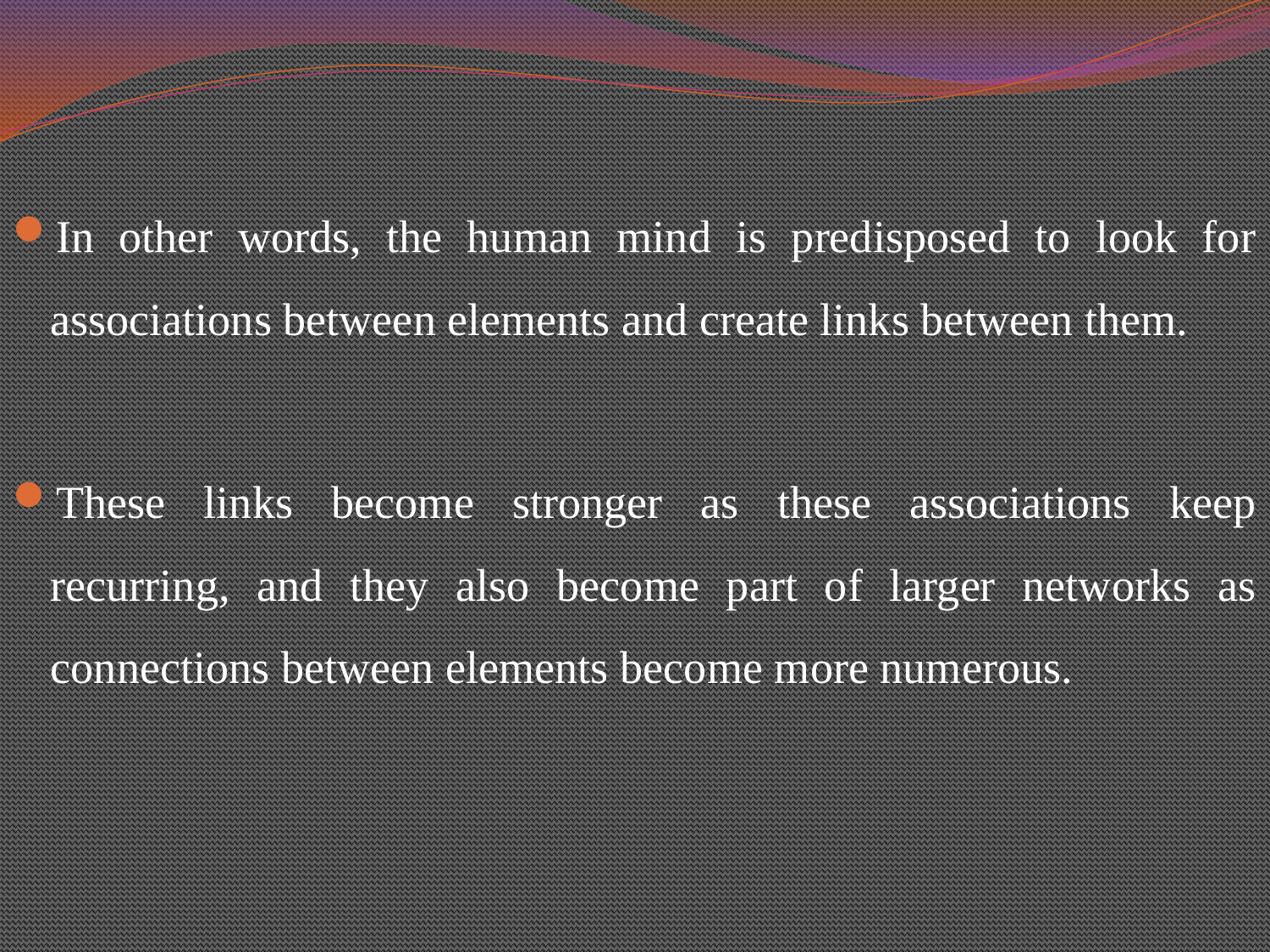

#

In other words, the human mind is predisposed to look for associations between elements and create links between them.

These links become stronger as these associations keep recurring, and they also become part of larger networks as connections between elements become more numerous.